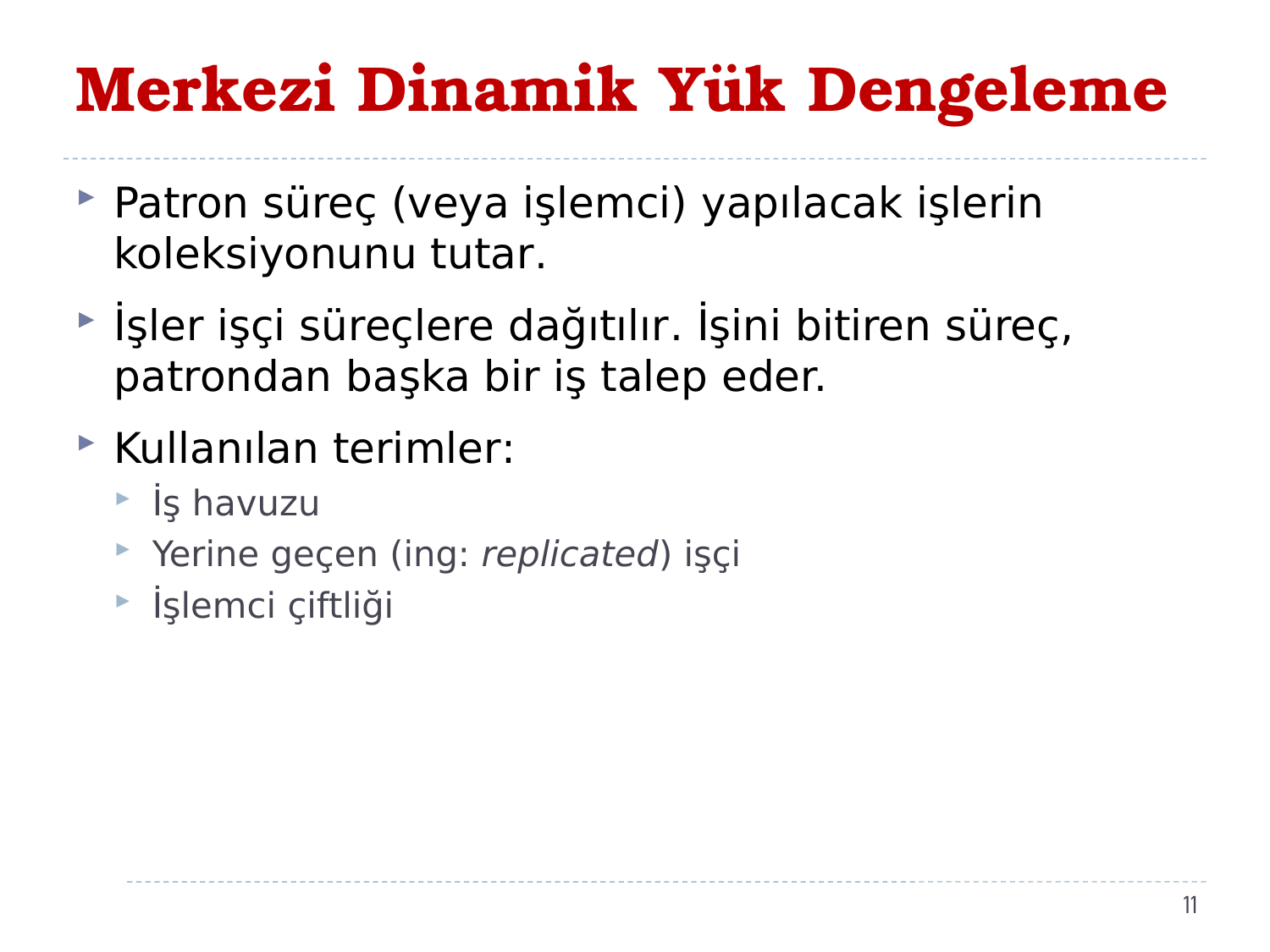

# Merkezi Dinamik Yük Dengeleme
Patron süreç (veya işlemci) yapılacak işlerin koleksiyonunu tutar.
İşler işçi süreçlere dağıtılır. İşini bitiren süreç, patrondan başka bir iş talep eder.
Kullanılan terimler:
İş havuzu
Yerine geçen (ing: replicated) işçi
İşlemci çiftliği

11